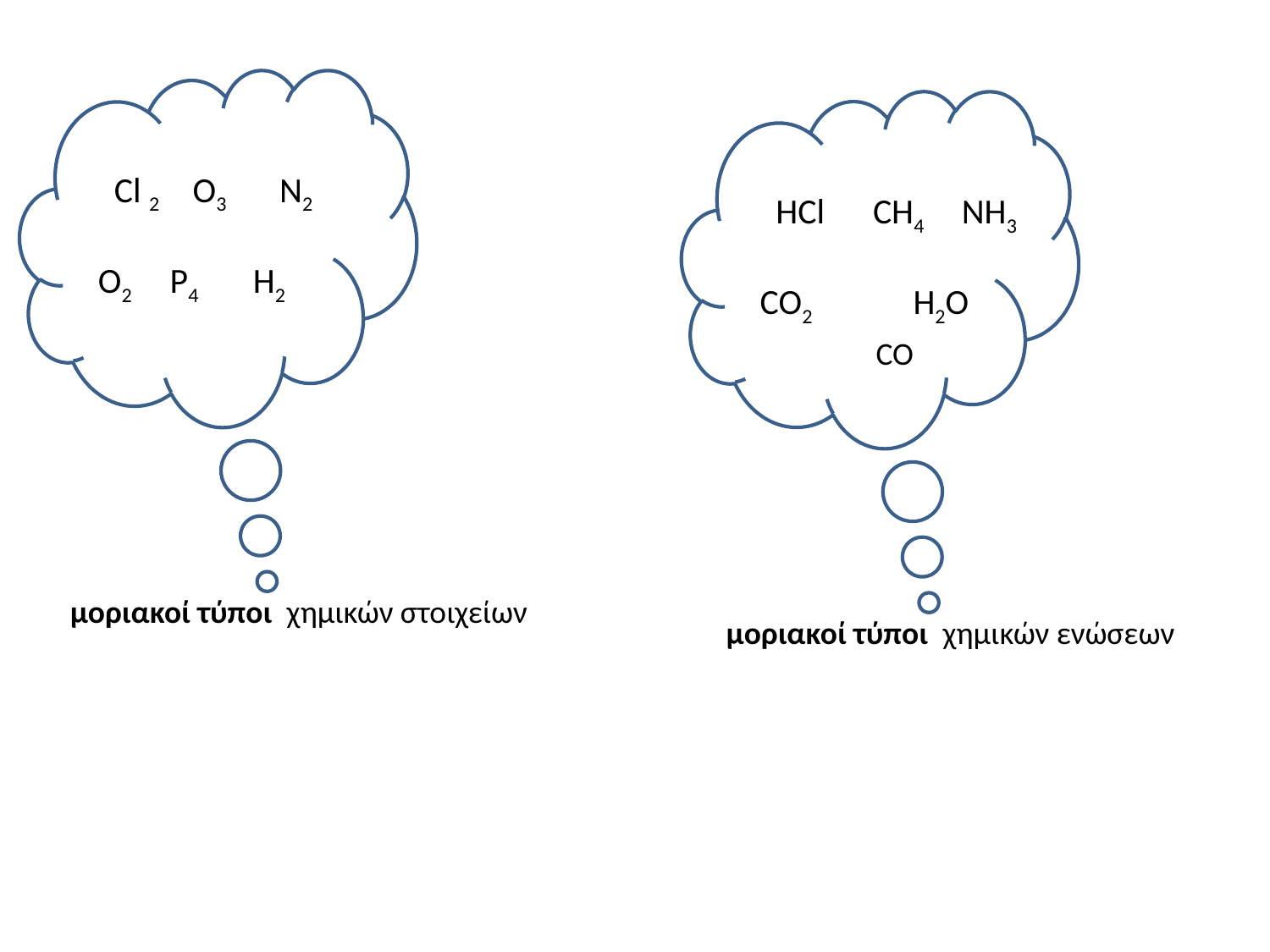

Cl 2     O3       N2

  O2      P4           H2

    HCl      CH4        NH3

  CO2                  H2Ο

CO
μοριακοί τύποι  χημικών στοιχείων
μοριακοί τύποι  χημικών ενώσεων